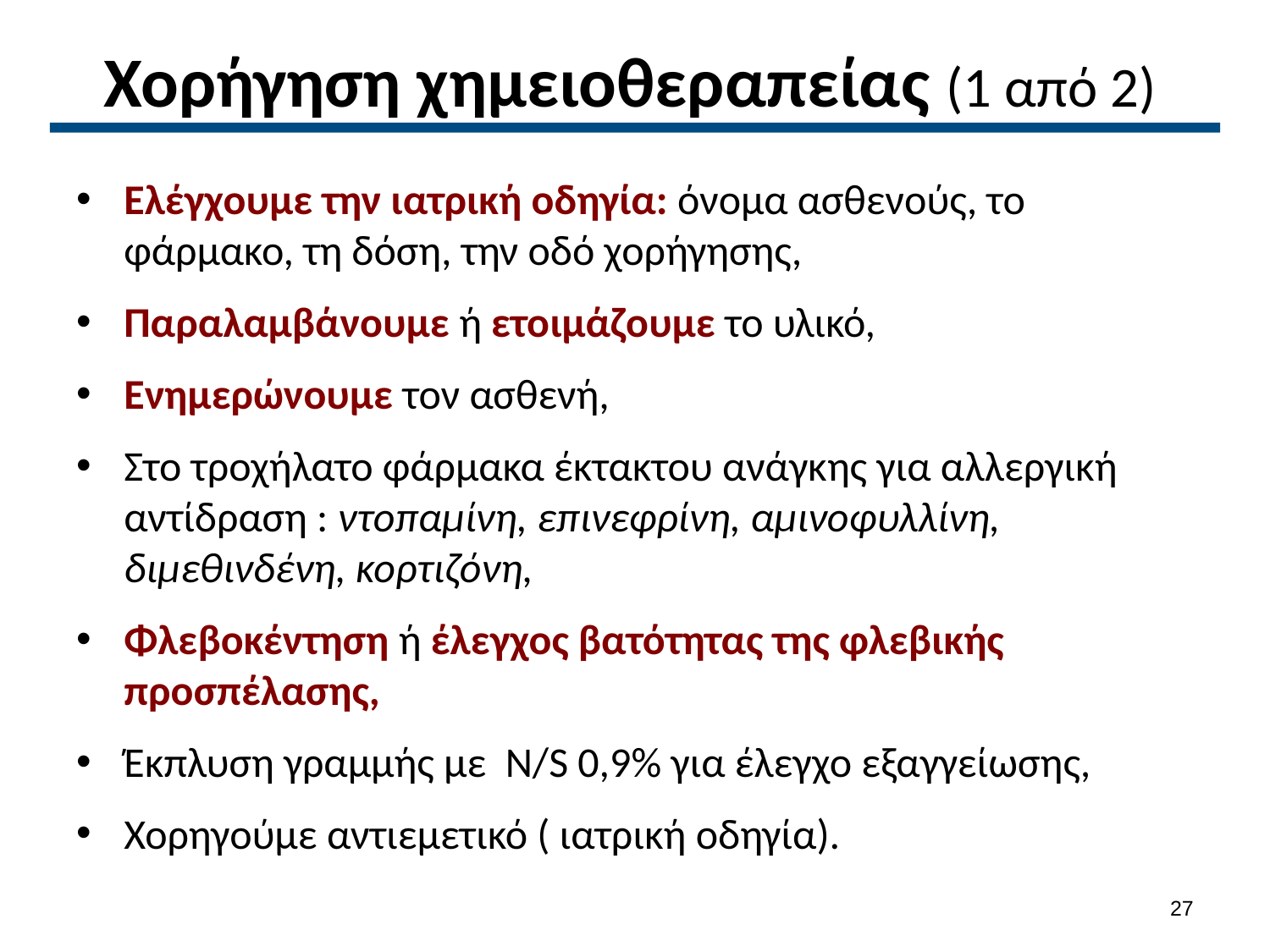

# Χορήγηση χημειοθεραπείας (1 από 2)

Ελέγχουμε την ιατρική οδηγία: όνομα ασθενούς, το φάρμακο, τη δόση, την οδό χορήγησης,
Παραλαμβάνουμε ή ετοιμάζουμε το υλικό,
Ενημερώνουμε τον ασθενή,
Στο τροχήλατο φάρμακα έκτακτου ανάγκης για αλλεργική αντίδραση : ντοπαμίνη, επινεφρίνη, αμινοφυλλίνη, διμεθινδένη, κορτιζόνη,
Φλεβοκέντηση ή έλεγχος βατότητας της φλεβικής προσπέλασης,
Έκπλυση γραμμής με  N/S 0,9% για έλεγχο εξαγγείωσης,
Χορηγούμε αντιεμετικό ( ιατρική οδηγία).
27